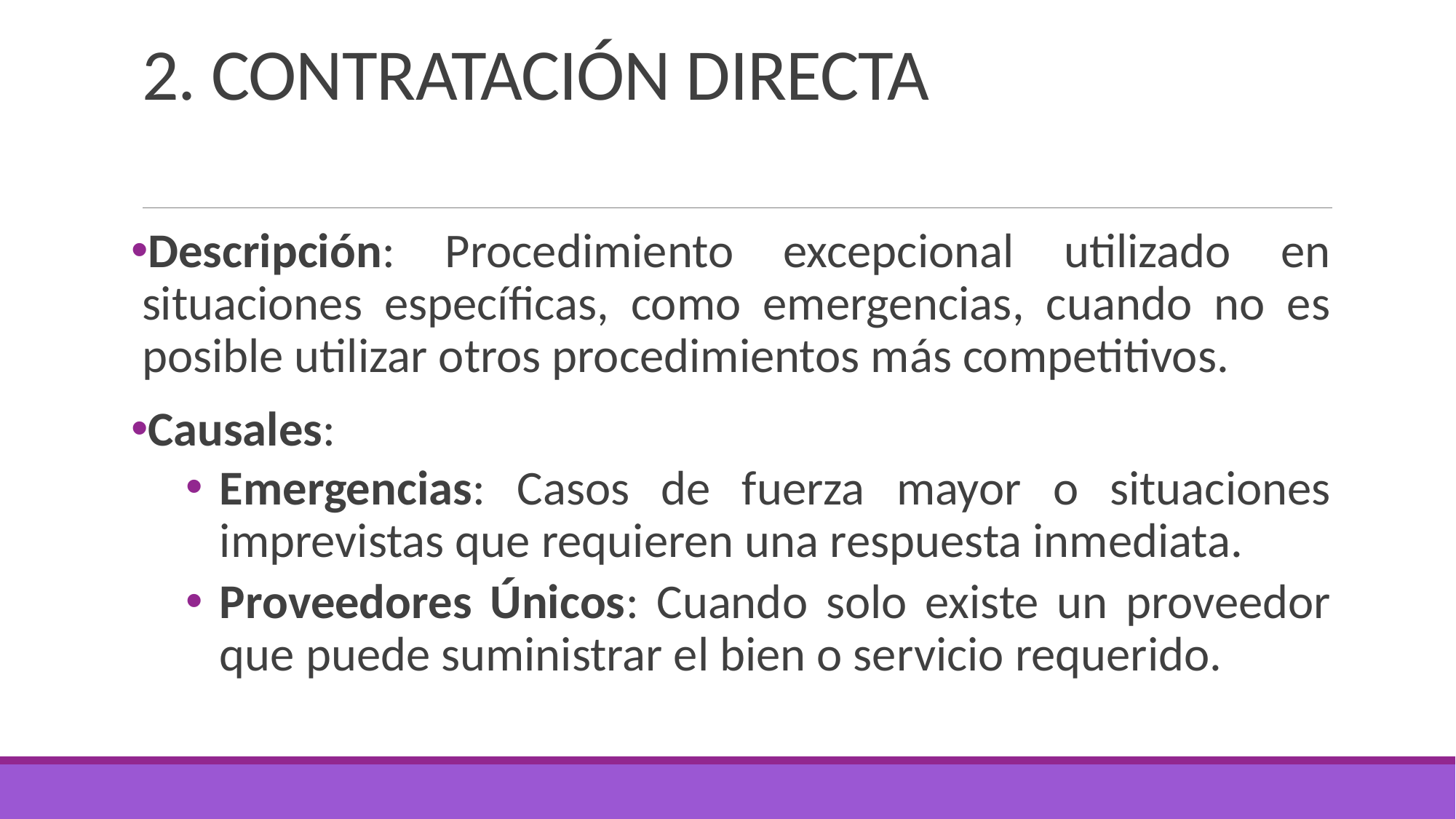

# 2. CONTRATACIÓN DIRECTA
Descripción: Procedimiento excepcional utilizado en situaciones específicas, como emergencias, cuando no es posible utilizar otros procedimientos más competitivos.
Causales:
Emergencias: Casos de fuerza mayor o situaciones imprevistas que requieren una respuesta inmediata.
Proveedores Únicos: Cuando solo existe un proveedor que puede suministrar el bien o servicio requerido.